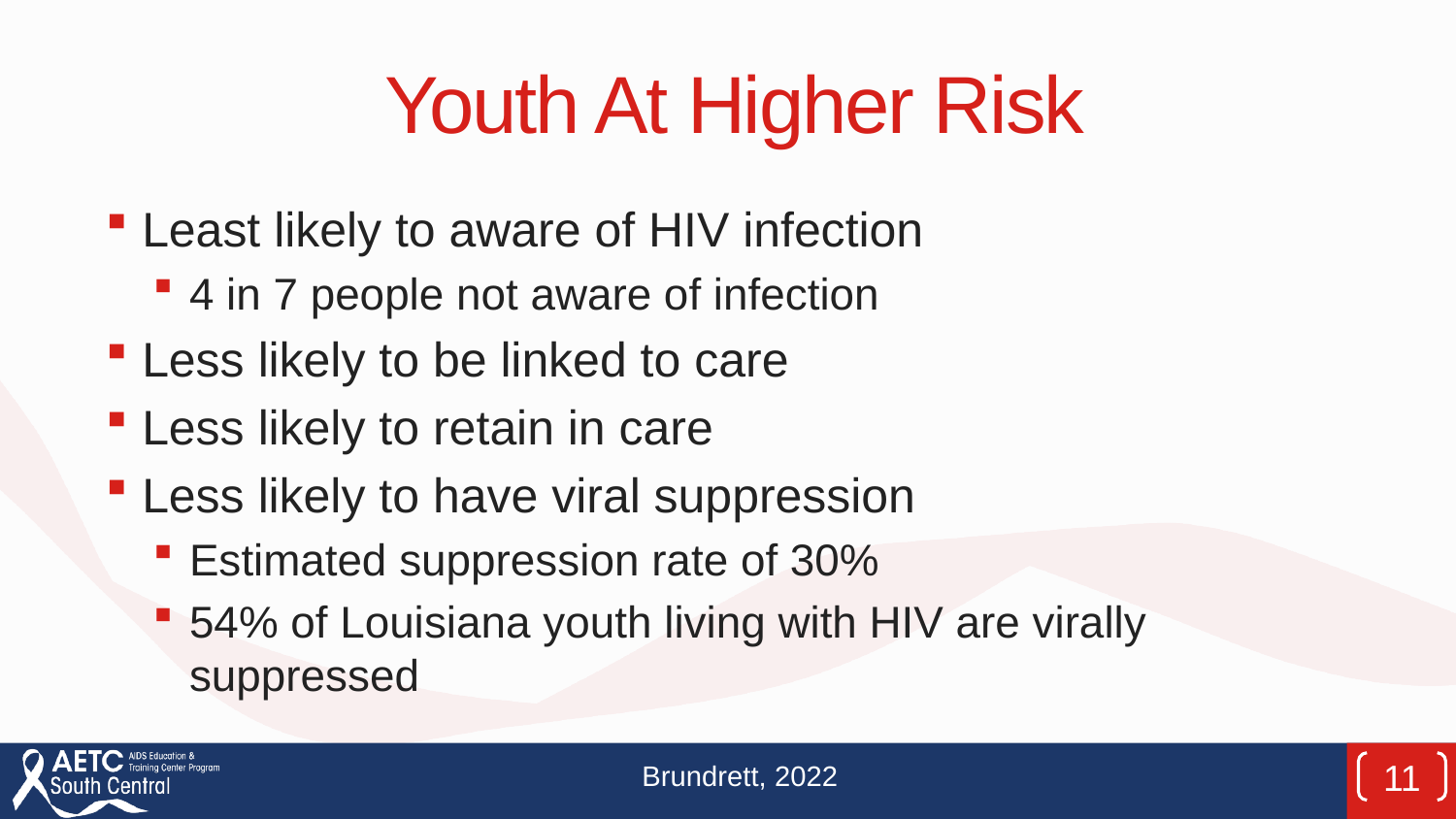

# Youth At Higher Risk
Least likely to aware of HIV infection
4 in 7 people not aware of infection
Less likely to be linked to care
Less likely to retain in care
Less likely to have viral suppression
Estimated suppression rate of 30%
54% of Louisiana youth living with HIV are virally suppressed

Brundrett, 2022
11